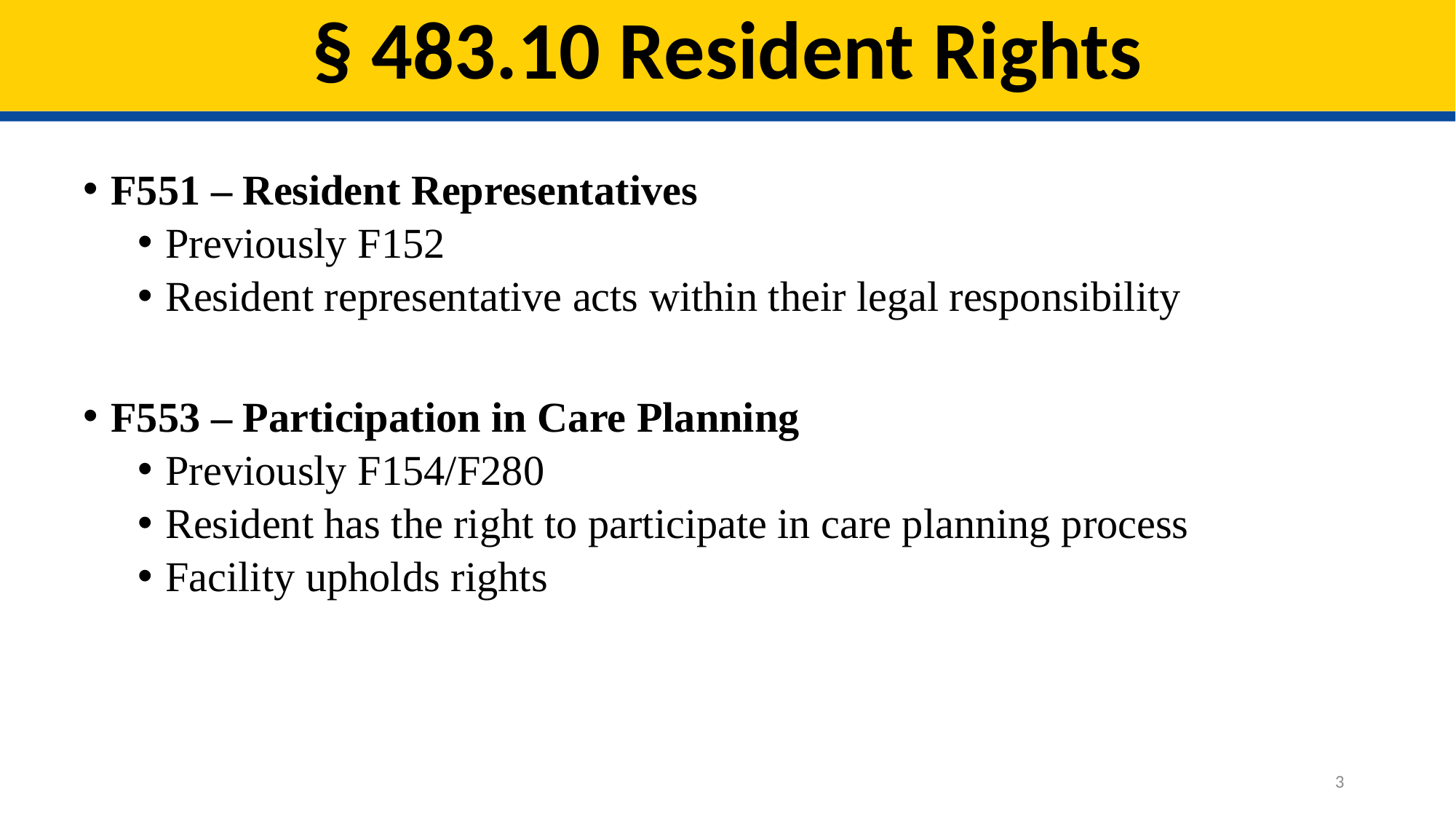

# § 483.10 Resident Rights
F551 – Resident Representatives
Previously F152
Resident representative acts within their legal responsibility

F553 – Participation in Care Planning
Previously F154/F280
Resident has the right to participate in care planning process
Facility upholds rights

3